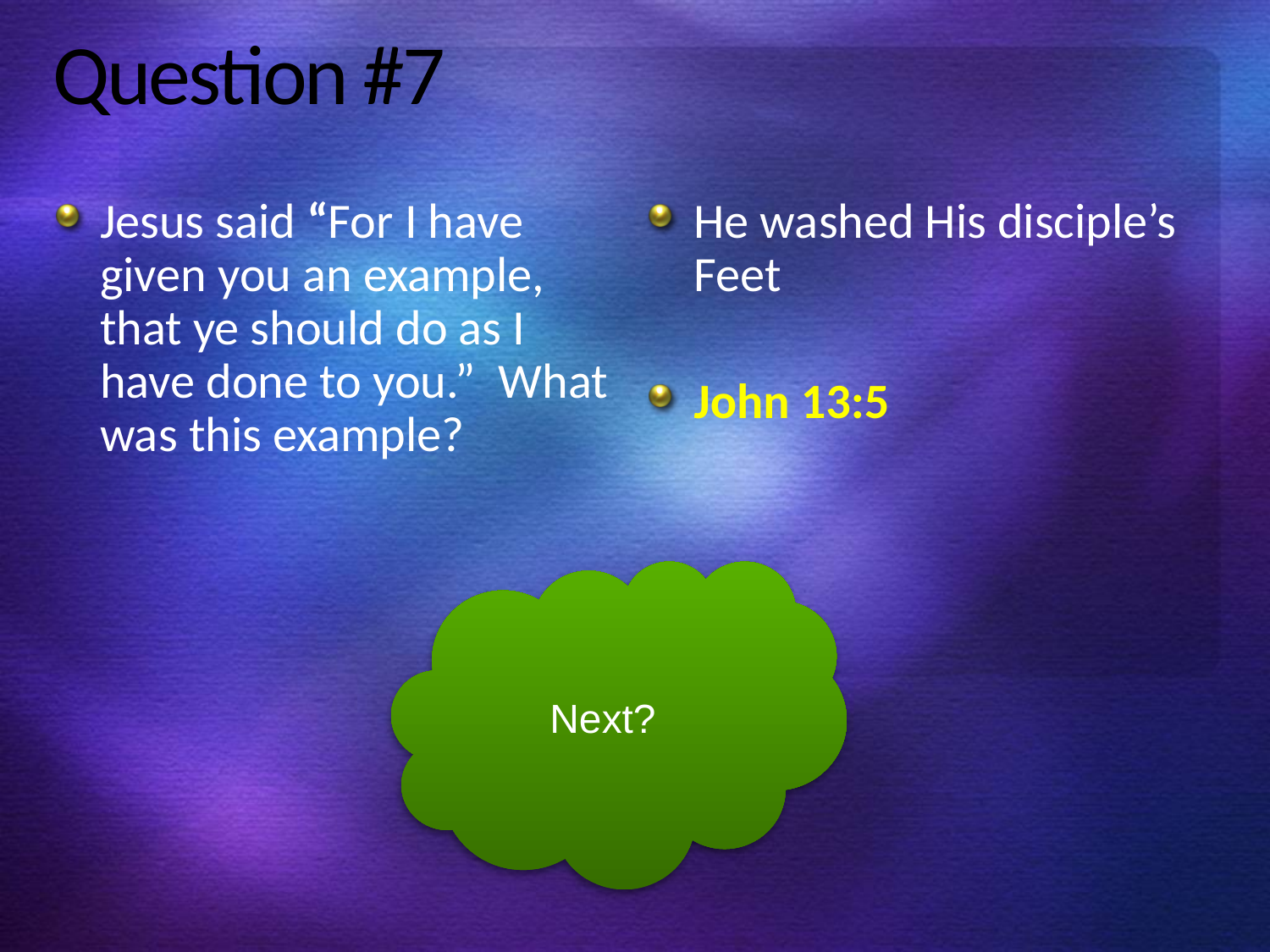

# Question #7
Jesus said “For I have given you an example, that ye should do as I have done to you.”  What was this example?
He washed His disciple’s Feet

John 13:5
Next?